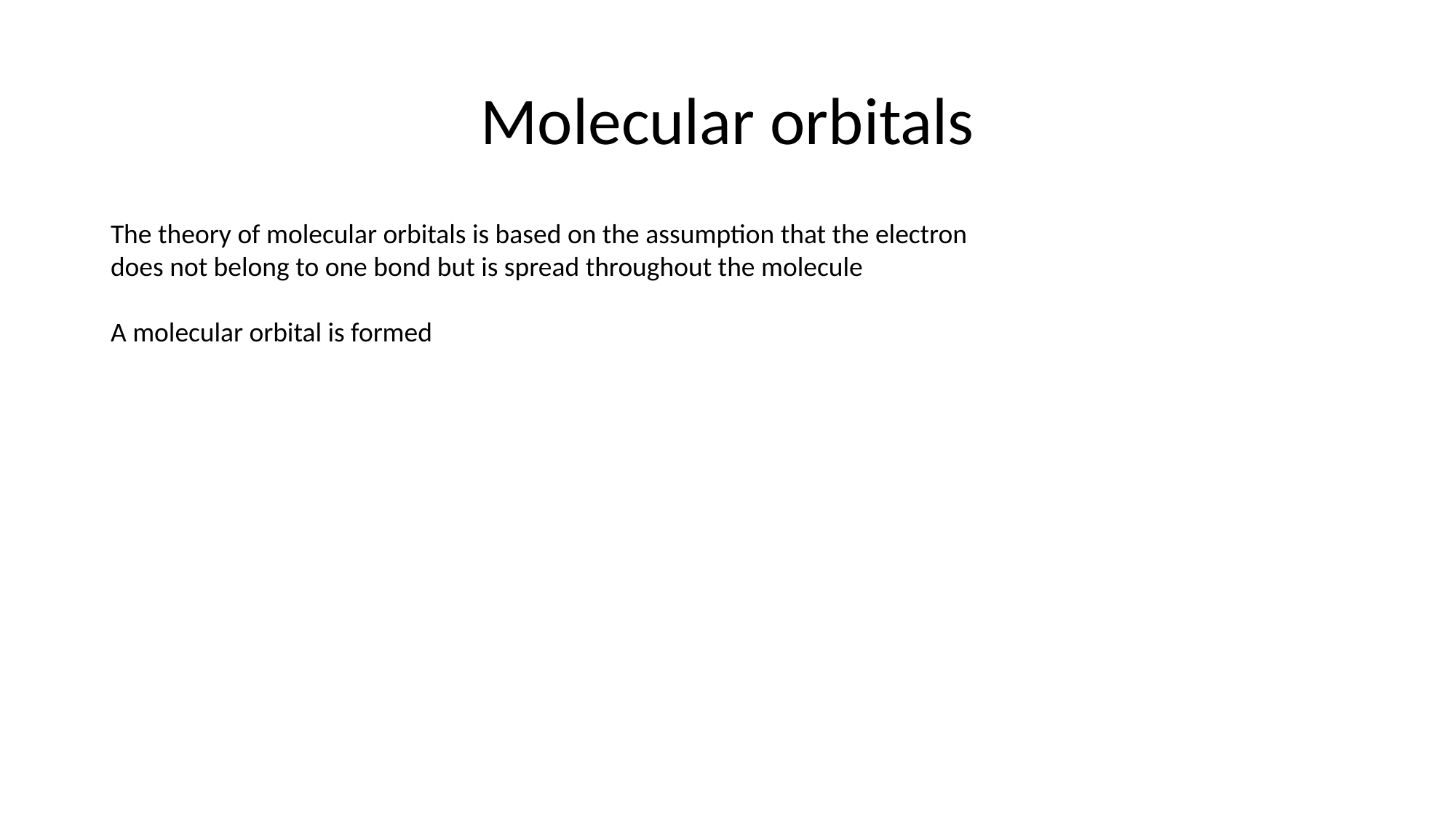

# Molecular orbitals
The theory of molecular orbitals is based on the assumption that the electron does not belong to one bond but is spread throughout the molecule

A molecular orbital is formed